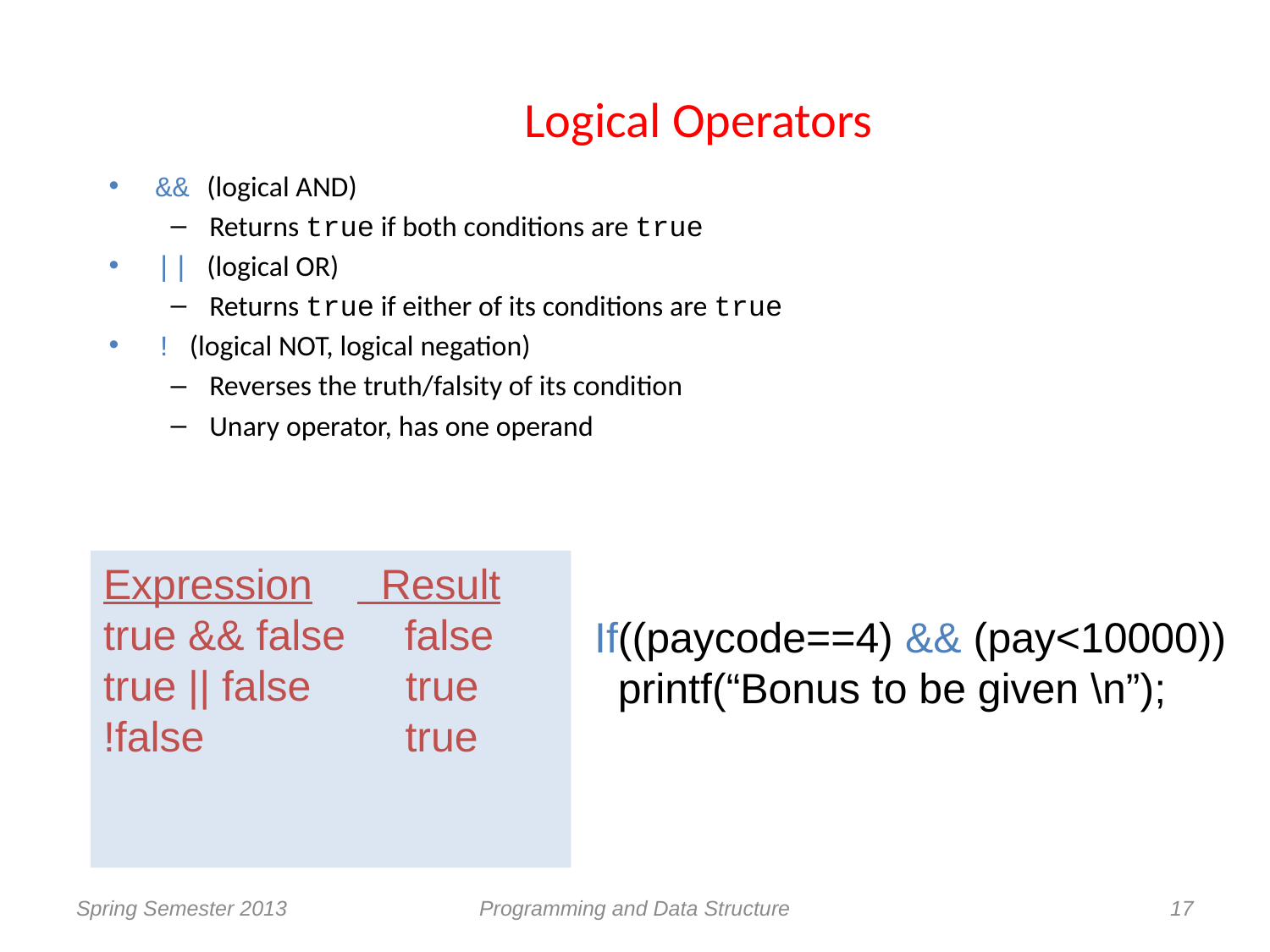

# Logical Operators
&& (logical AND)
Returns true if both conditions are true
|| (logical OR)
Returns true if either of its conditions are true
! (logical NOT, logical negation)
Reverses the truth/falsity of its condition
Unary operator, has one operand

Expression	  Result
true && false     false
true || false        true
!false                 true

If((paycode==4) && (pay<10000))
  printf(“Bonus to be given \n”);
Spring Semester 2013
Programming and Data Structure
17